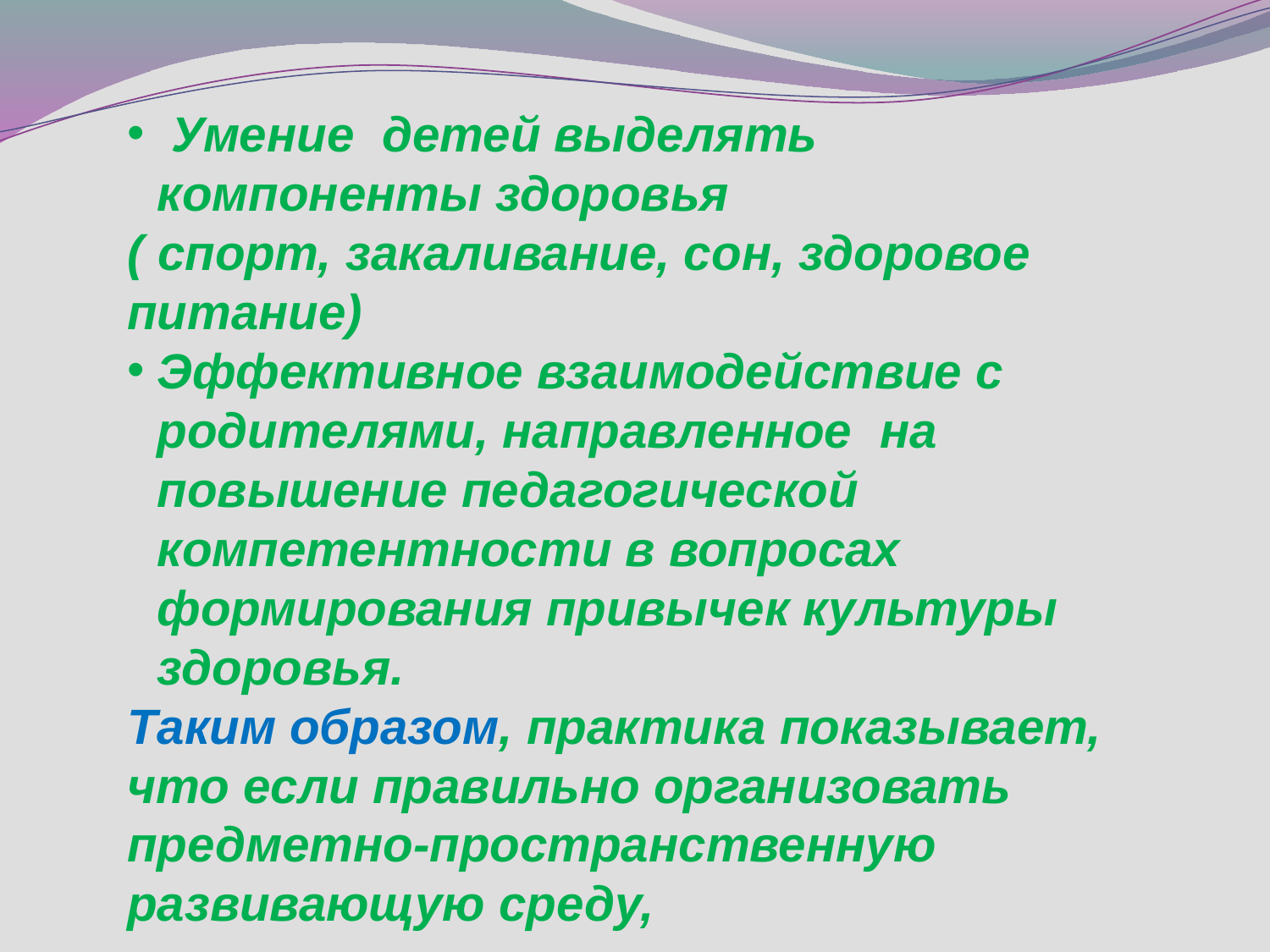

Умение  детей выделять компоненты здоровья
( спорт, закаливание, сон, здоровое питание)
Эффективное взаимодействие с родителями, направленное  на повышение педагогической компетентности в вопросах формирования привычек культуры здоровья.
Таким образом, практика показывает, что если правильно организовать предметно-пространственную развивающую среду,